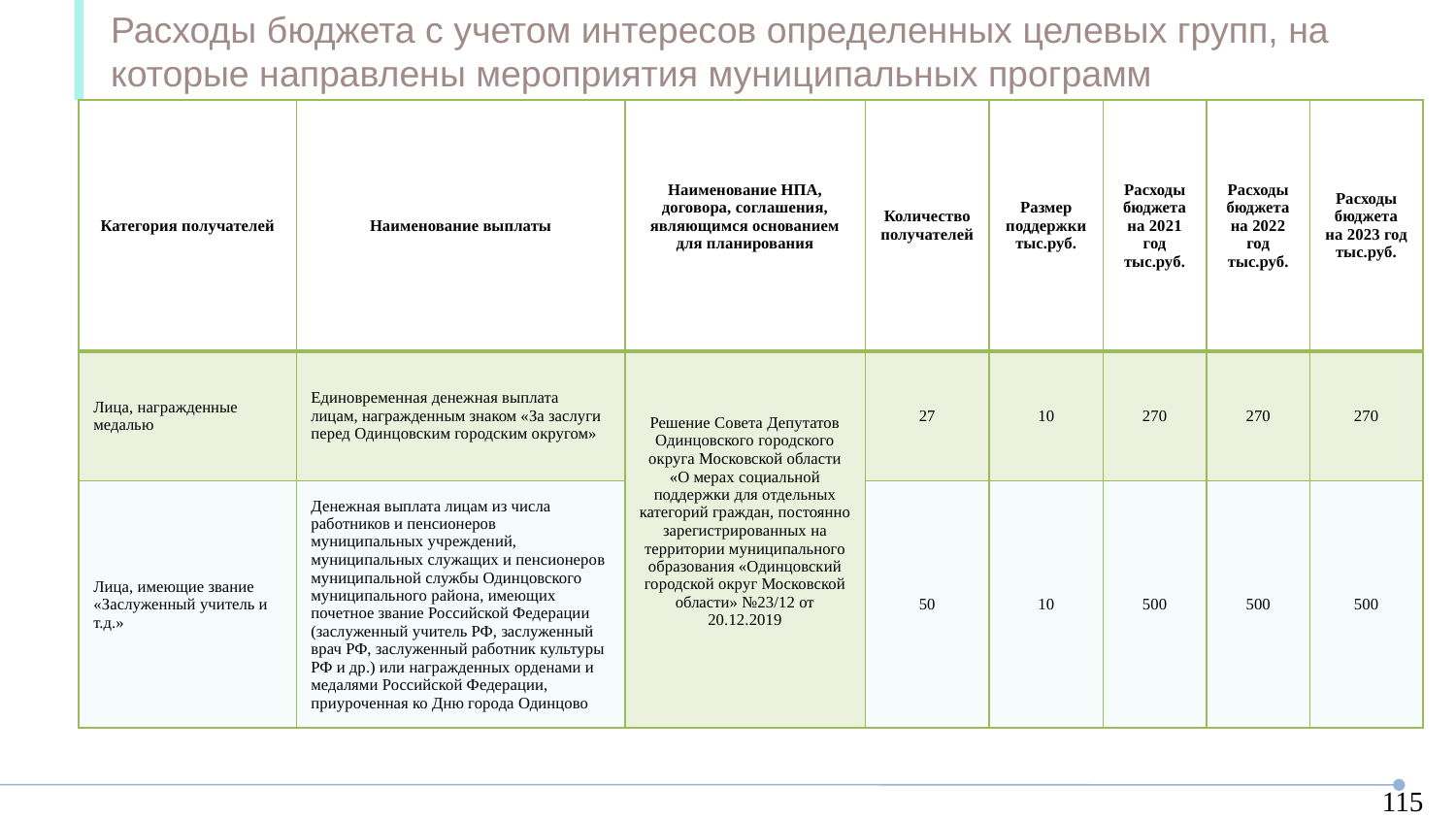

Расходы бюджета с учетом интересов определенных целевых групп, на которые направлены мероприятия муниципальных программ

| Категория получателей | Наименование выплаты | Наименование НПА, договора, соглашения, являющимся основанием для планирования | Количество получателей | Размер поддержки тыс.руб. | Расходы бюджета на 2021 год тыс.руб. | Расходы бюджета на 2022 год тыс.руб. | Расходы бюджета на 2023 год тыс.руб. |
| --- | --- | --- | --- | --- | --- | --- | --- |
| Лица, награжденные медалью | Единовременная денежная выплата лицам, награжденным знаком «За заслуги перед Одинцовским городским округом» | Решение Совета Депутатов Одинцовского городского округа Московской области «О мерах социальной поддержки для отдельных категорий граждан, постоянно зарегистрированных на территории муниципального образования «Одинцовский городской округ Московской области» №23/12 от 20.12.2019 | 27 | 10 | 270 | 270 | 270 |
| Лица, имеющие звание «Заслуженный учитель и т.д.» | Денежная выплата лицам из числа работников и пенсионеров муниципальных учреждений, муниципальных служащих и пенсионеров муниципальной службы Одинцовского муниципального района, имеющих почетное звание Российской Федерации (заслуженный учитель РФ, заслуженный врач РФ, заслуженный работник культуры РФ и др.) или награжденных орденами и медалями Российской Федерации, приуроченная ко Дню города Одинцово |  | 50 | 10 | 500 | 500 | 500 |
115